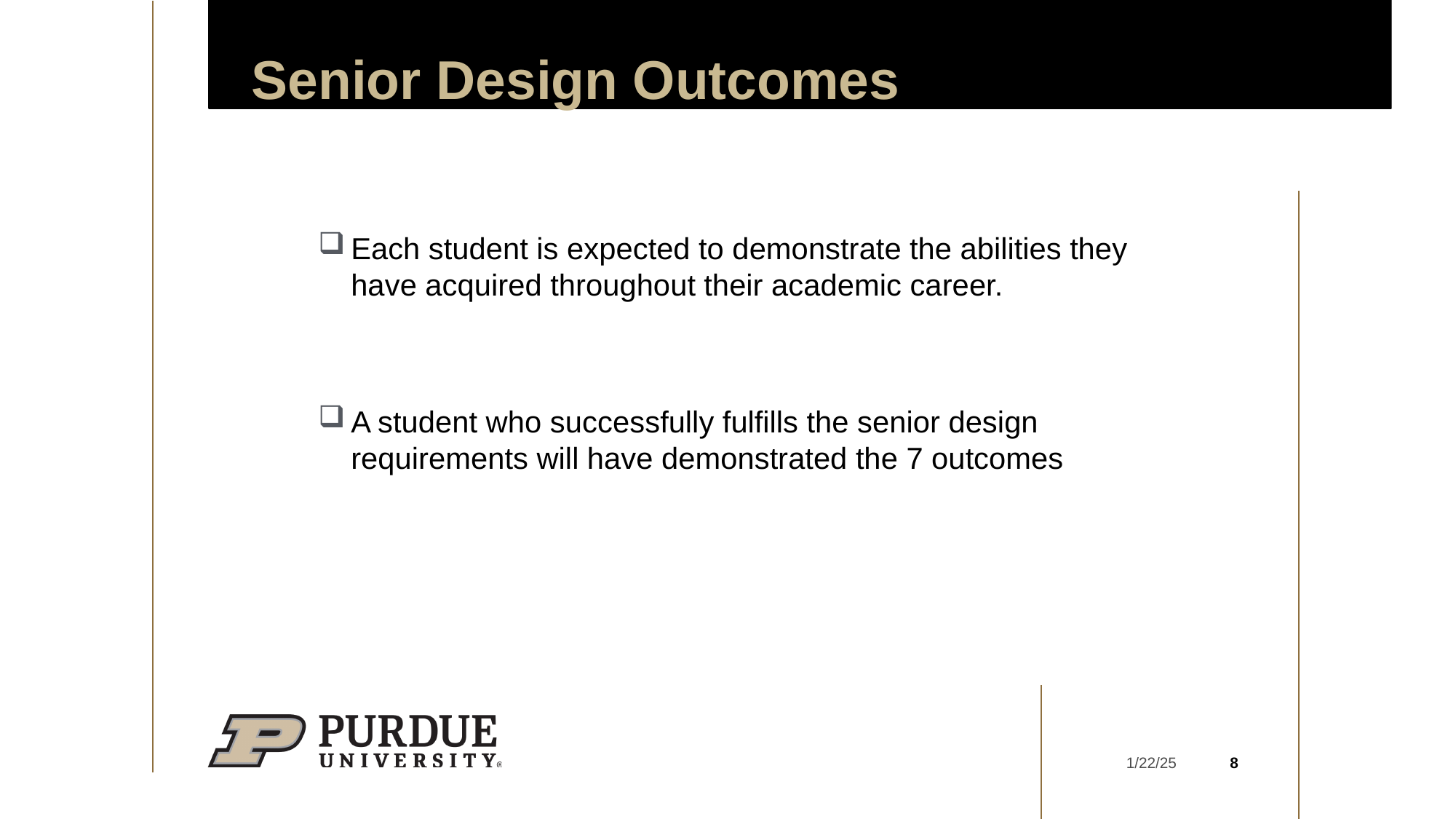

# Senior Design Outcomes
Each student is expected to demonstrate the abilities they have acquired throughout their academic career.

A student who successfully fulfills the senior design requirements will have demonstrated the 7 outcomes
8
1/22/25